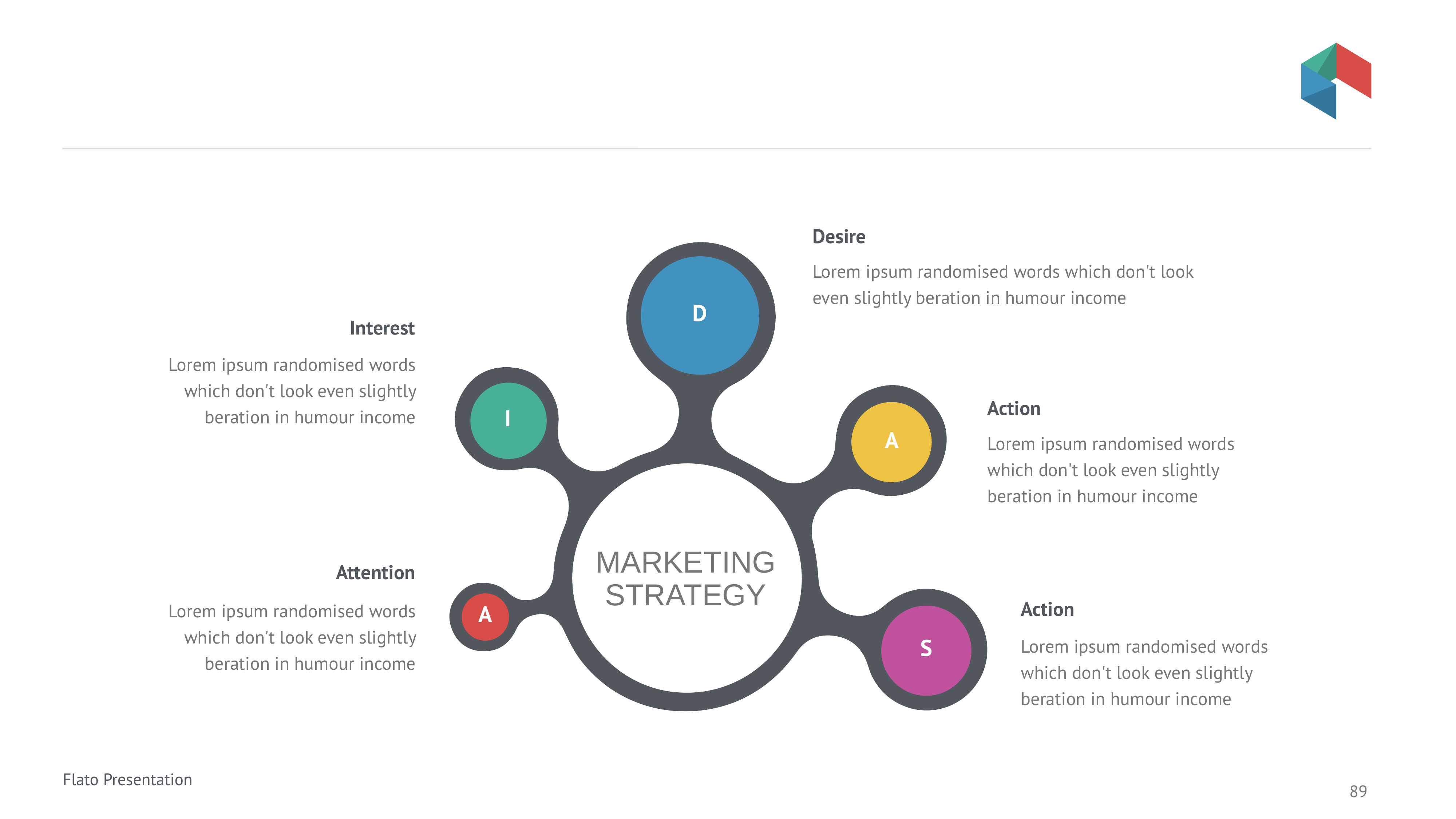

#

Desire

Lorem ipsum randomised words which don't look even slightly beration in humour income

D
Interest
Lorem ipsum randomised words which don't look even slightly beration in humour income

Action

I
Lorem ipsum randomised words which don't look even slightly beration in humour income
A
MARKETING STRATEGY
Attention
Action
Lorem ipsum randomised words which don't look even slightly beration in humour income

A

Lorem ipsum randomised words which don't look even slightly beration in humour income
S
Flato Presentation
89